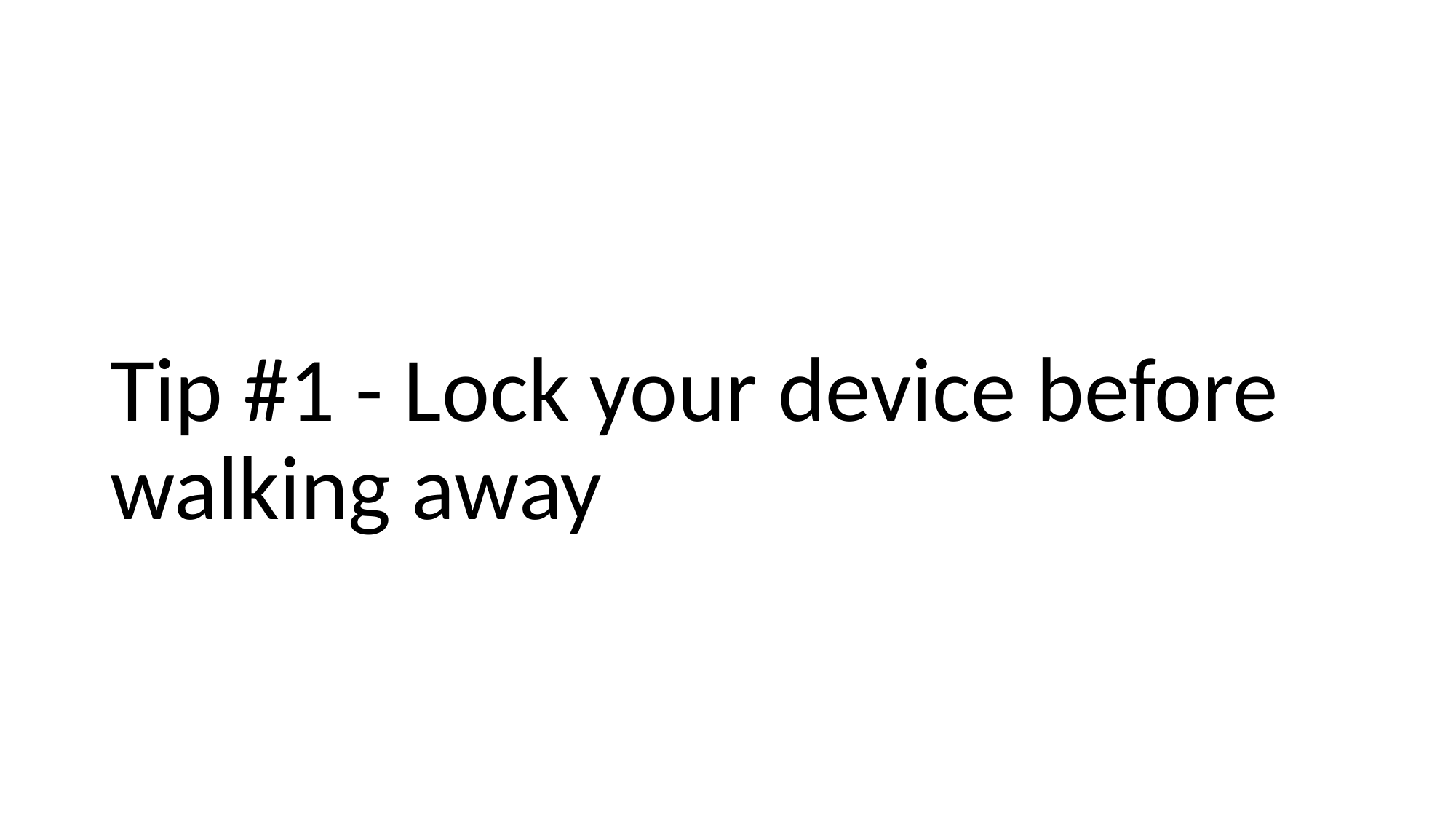

# Tip #1 - Lock your device before walking away